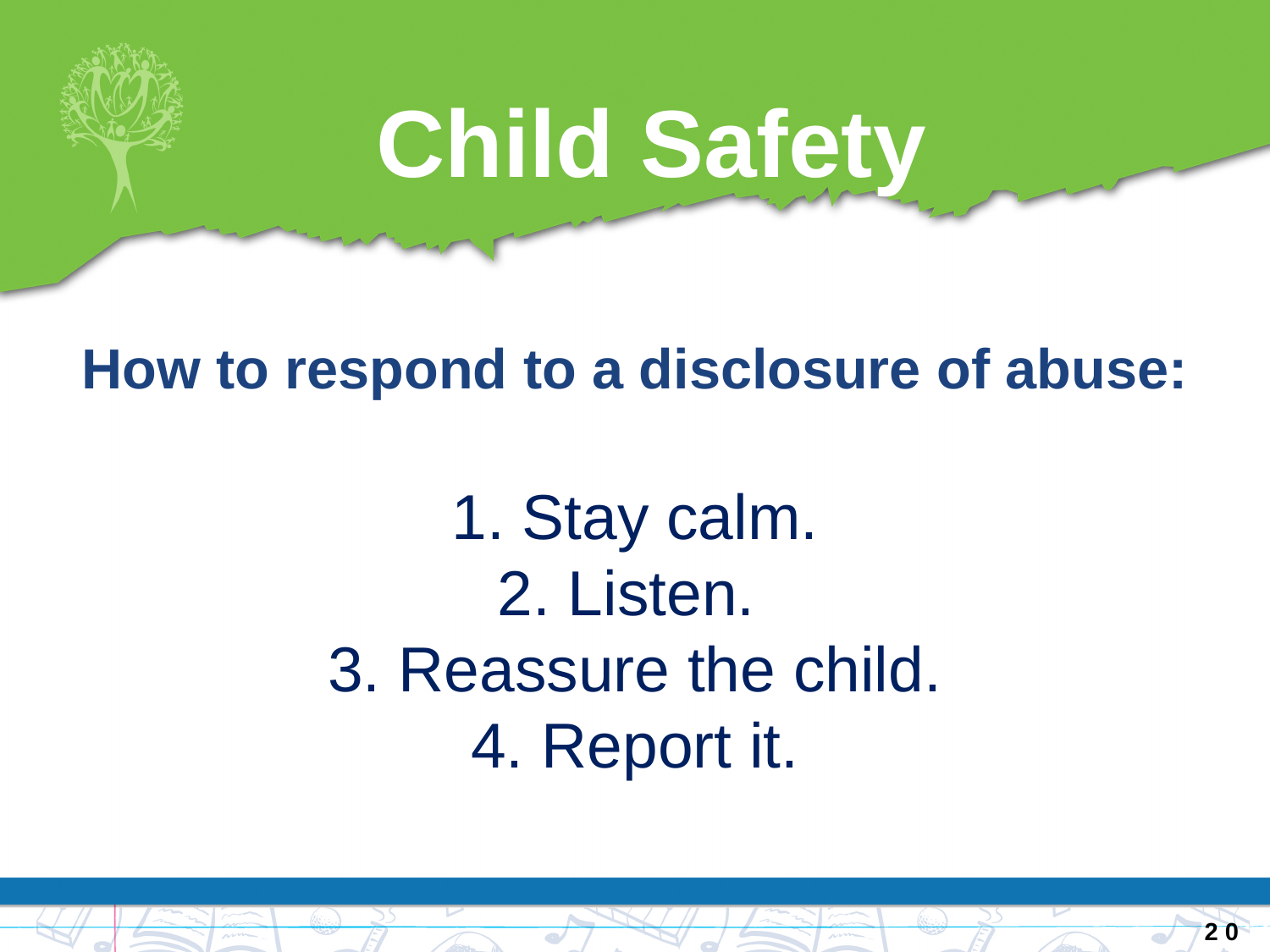

Child Safety
How to respond to a disclosure of abuse:

 Stay calm.
 Listen.
 Reassure the child.
 Report it.
2 0